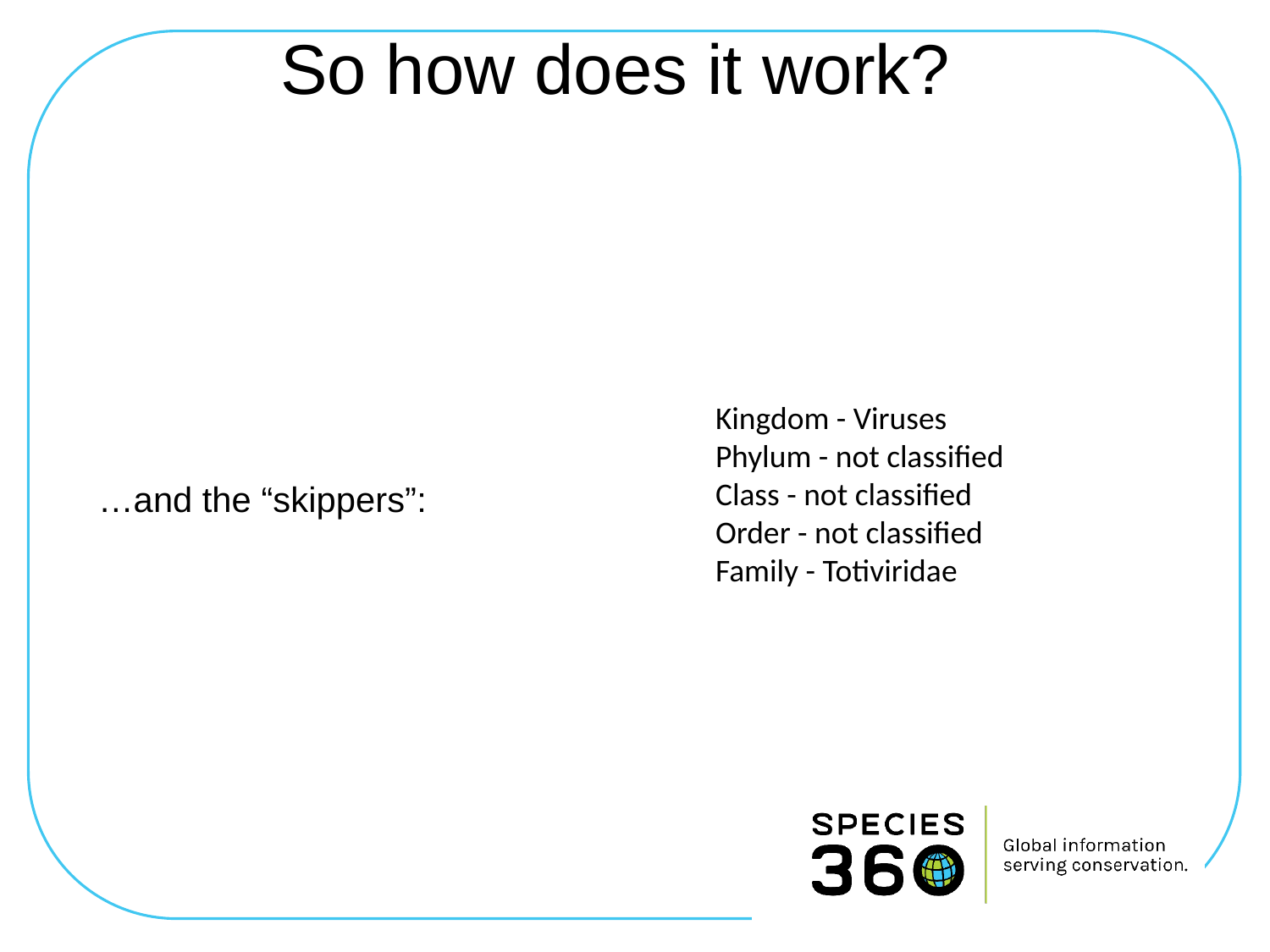

# So how does it work?
Kingdom - Viruses
Phylum - not classified
Class - not classified
Order - not classified
Family - Totiviridae

…and the “skippers”: